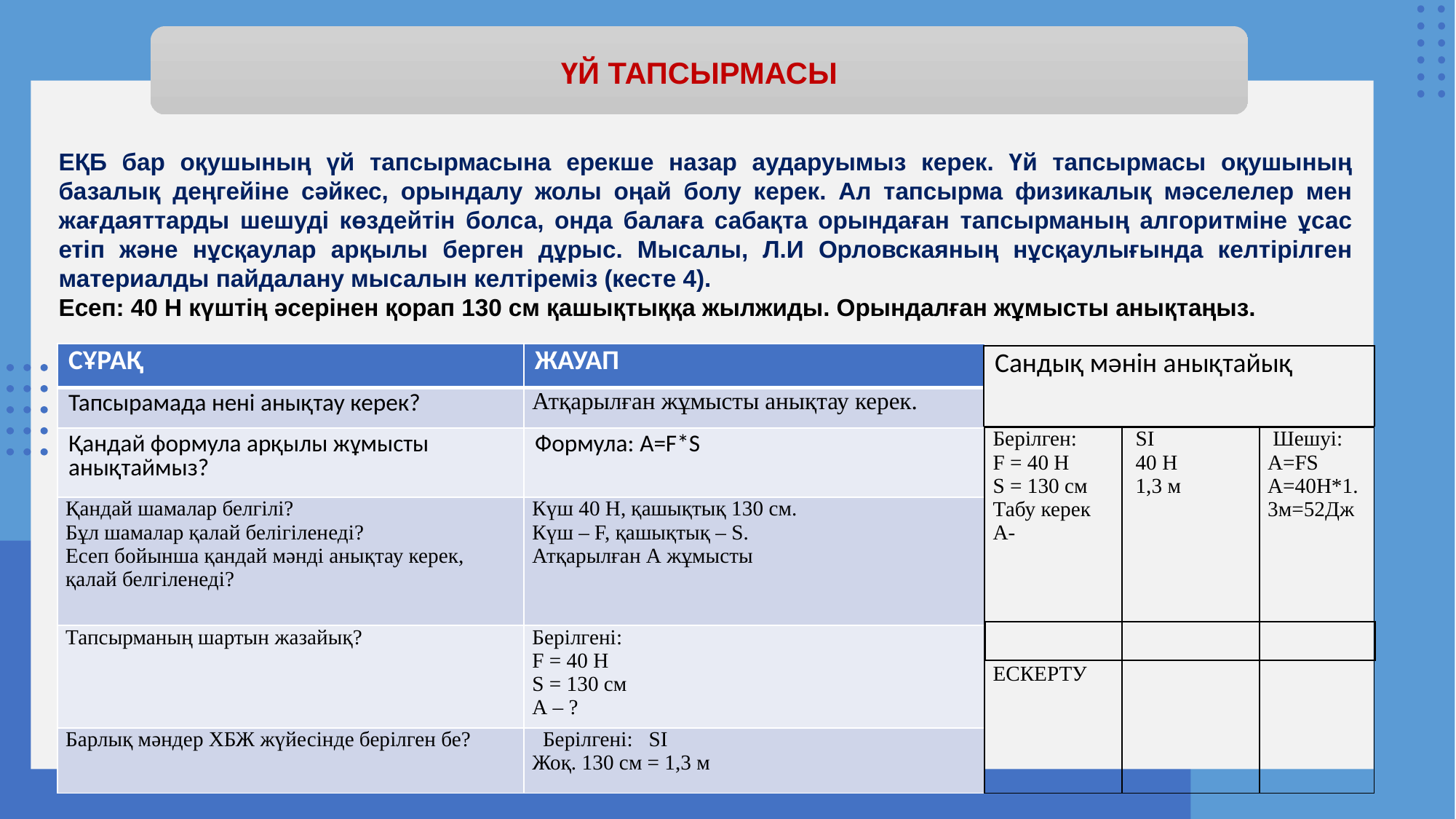

# ҮЙ ТАПСЫРМАСЫ

ЕҚБ бар оқушының үй тапсырмасына ерекше назар аударуымыз керек. Үй тапсырмасы оқушының базалық деңгейіне сәйкес, орындалу жолы оңай болу керек. Ал тапсырма физикалық мәселелер мен жағдаяттарды шешуді көздейтін болса, онда балаға сабақта орындаған тапсырманың алгоритміне ұсас етіп және нұсқаулар арқылы берген дұрыс. Мысалы, Л.И Орловскаяның нұсқаулығында келтірілген материалды пайдалану мысалын келтіреміз (кесте 4).
Есеп: 40 Н күштің әсерінен қорап 130 см қашықтыққа жылжиды. Орындалған жұмысты анықтаңыз.

| СҰРАҚ | ЖАУАП |
| --- | --- |
| Тапсырамада нені анықтау керек? | Атқарылған жұмысты анықтау керек. |
| Қандай формула арқылы жұмысты анықтаймыз? | Формула: A=F\*S |
| Қандай шамалар белгілі? Бұл шамалар қалай белігіленеді? Есеп бойынша қандай мәнді анықтау керек, қалай белгіленеді? | Күш 40 Н, қашықтық 130 см. Күш – F, қашықтық – S. Атқарылған А жұмысты |
| Тапсырманың шартын жазайық? | Берілгені: F = 40 Н S = 130 см А – ? |
| Барлық мәндер ХБЖ жүйесінде берілген бе? | Берілгені: SI Жоқ. 130 см = 1,3 м |
| Сандық мәнін анықтайық |
| --- |

| Берілген: F = 40 Н S = 130 см Табу керек A- ЕСКЕРТУ | SI 40 Н 1,3 м | Шешуі: A=FS A=40H\*1.3м=52Дж |
| --- | --- | --- |

|  |
| --- |